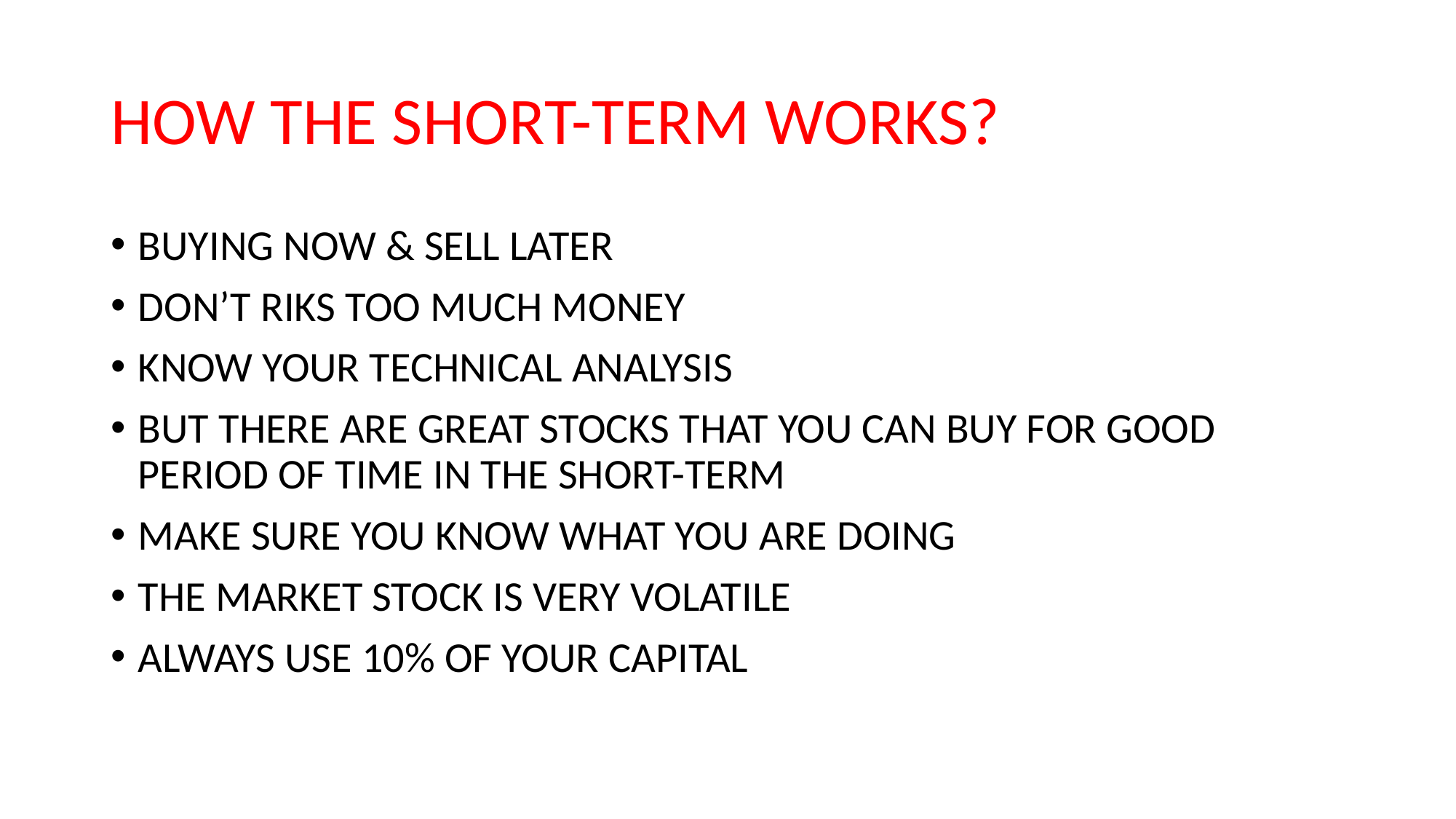

# HOW THE SHORT-TERM WORKS?
BUYING NOW & SELL LATER
DON’T RIKS TOO MUCH MONEY
KNOW YOUR TECHNICAL ANALYSIS
BUT THERE ARE GREAT STOCKS THAT YOU CAN BUY FOR GOOD PERIOD OF TIME IN THE SHORT-TERM
MAKE SURE YOU KNOW WHAT YOU ARE DOING
THE MARKET STOCK IS VERY VOLATILE
ALWAYS USE 10% OF YOUR CAPITAL